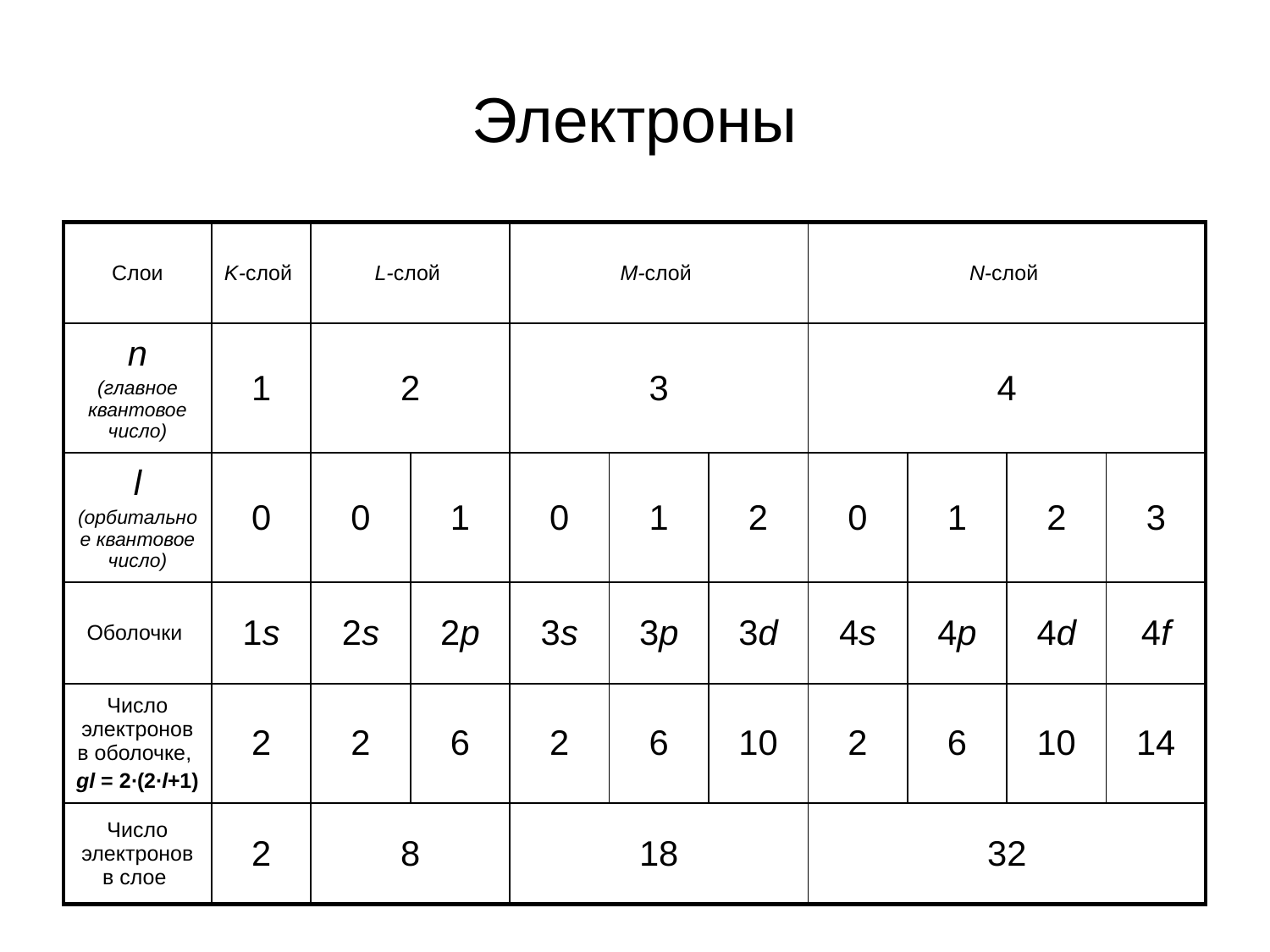

# Электроны
| Слои | K-слой | L-слой |  | M-слой |  |  | N-слой |  |  |  |
| --- | --- | --- | --- | --- | --- | --- | --- | --- | --- | --- |
| n (главное квантовое число) | 1 | 2 |  | 3 |  |  | 4 |  |  |  |
| l (орбитальное квантовое число) | 0 | 0 | 1 | 0 | 1 | 2 | 0 | 1 | 2 | 3 |
| Оболочки | 1s | 2s | 2p | 3s | 3p | 3d | 4s | 4p | 4d | 4f |
| Число электронов в оболочке, gl = 2∙(2∙l+1) | 2 | 2 | 6 | 2 | 6 | 10 | 2 | 6 | 10 | 14 |
| Число электронов в слое | 2 | 8 |  | 18 |  |  | 32 |  |  |  |